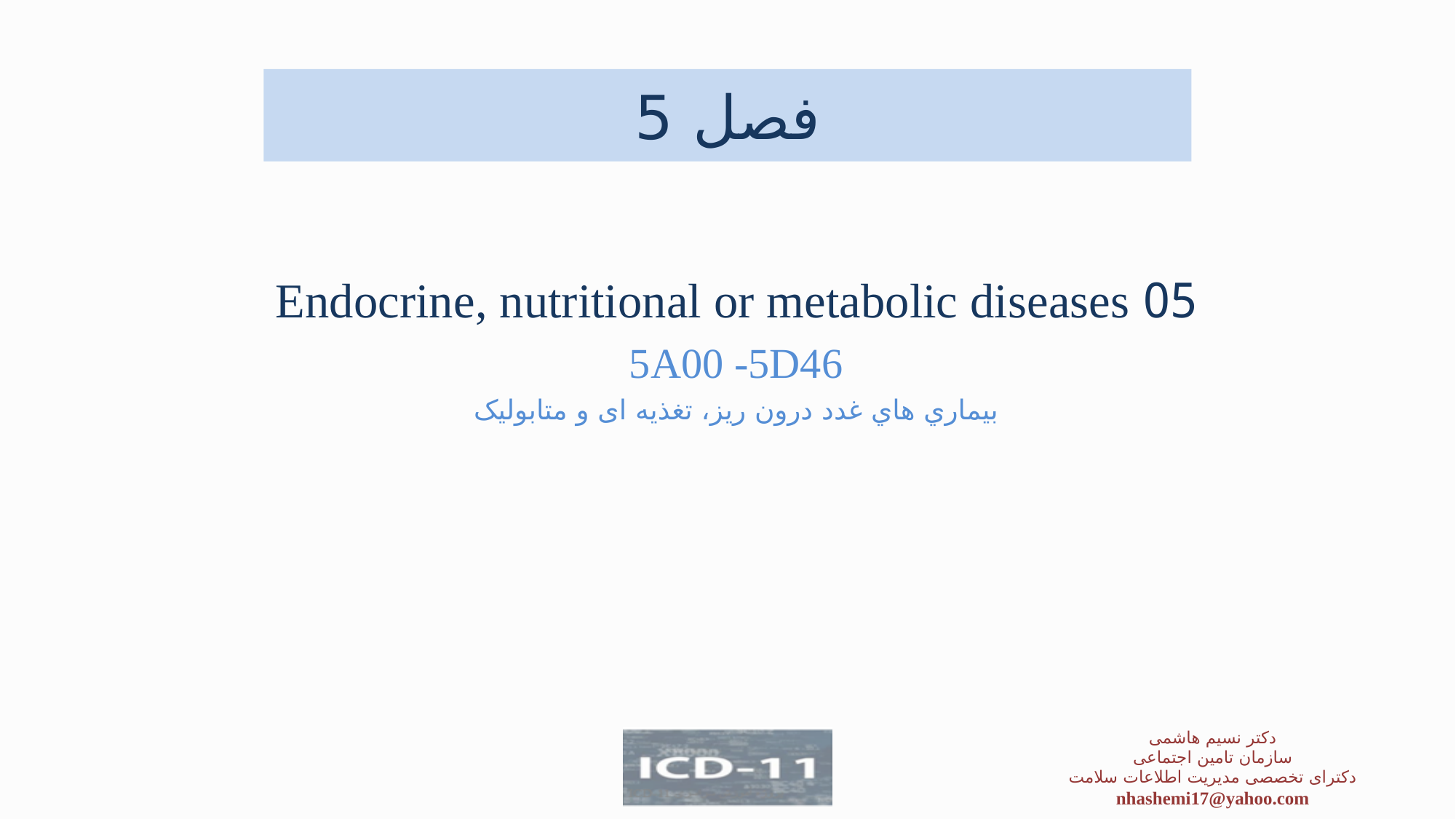

# فصل 5
05 Endocrine, nutritional or metabolic diseases
5A00 -5D46
بيماري هاي غدد درون ریز، تغذیه ای و متابولیک